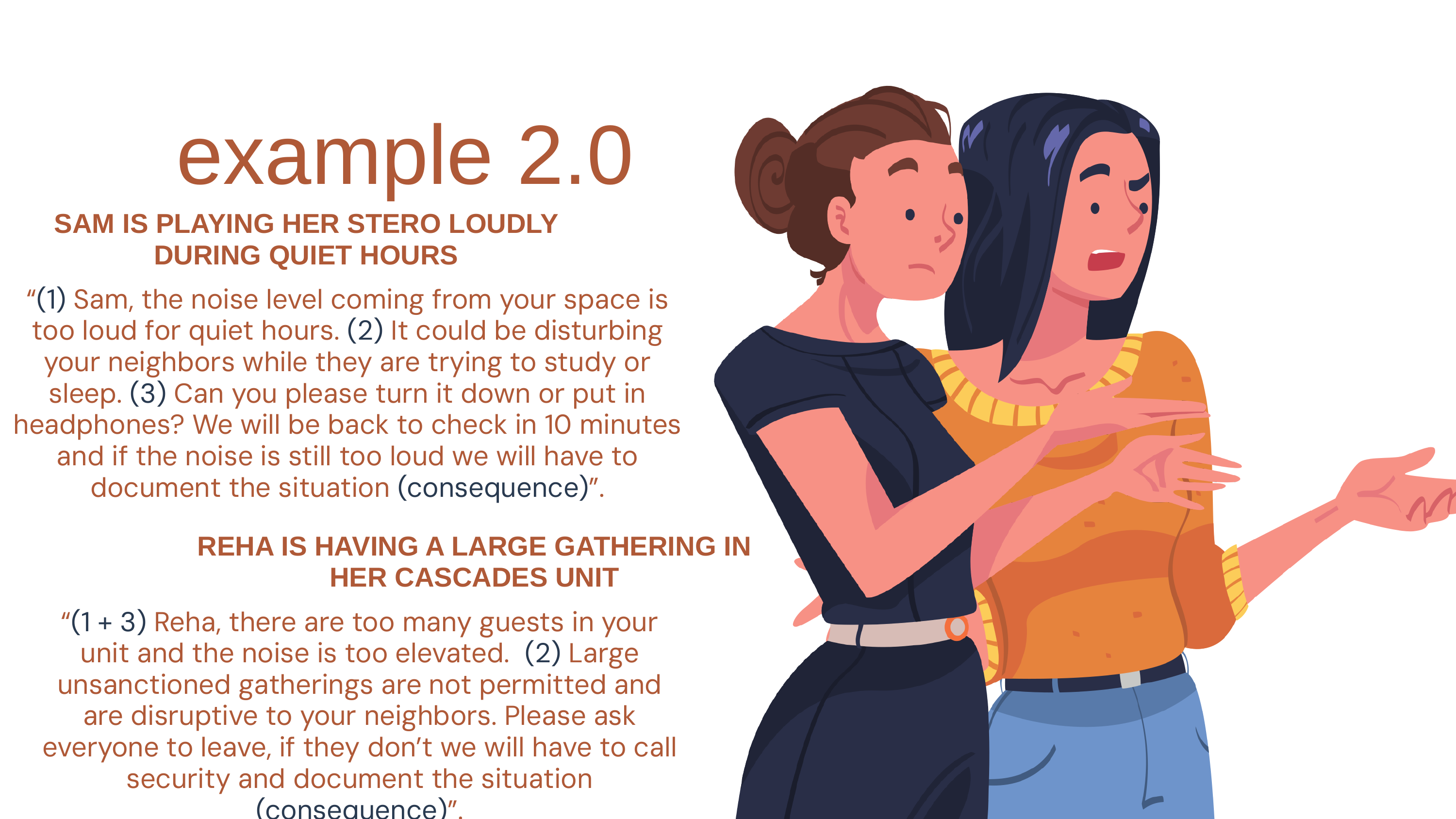

example 2.0
SAM IS PLAYING HER STERO LOUDLY DURING QUIET HOURS
“(1) Sam, the noise level coming from your space is too loud for quiet hours. (2) It could be disturbing your neighbors while they are trying to study or sleep. (3) Can you please turn it down or put in headphones? We will be back to check in 10 minutes and if the noise is still too loud we will have to document the situation (consequence)”.
REHA IS HAVING A LARGE GATHERING IN HER CASCADES UNIT
“(1 + 3) Reha, there are too many guests in your unit and the noise is too elevated.  (2) Large unsanctioned gatherings are not permitted and are disruptive to your neighbors. Please ask everyone to leave, if they don’t we will have to call security and document the situation (consequence)”.